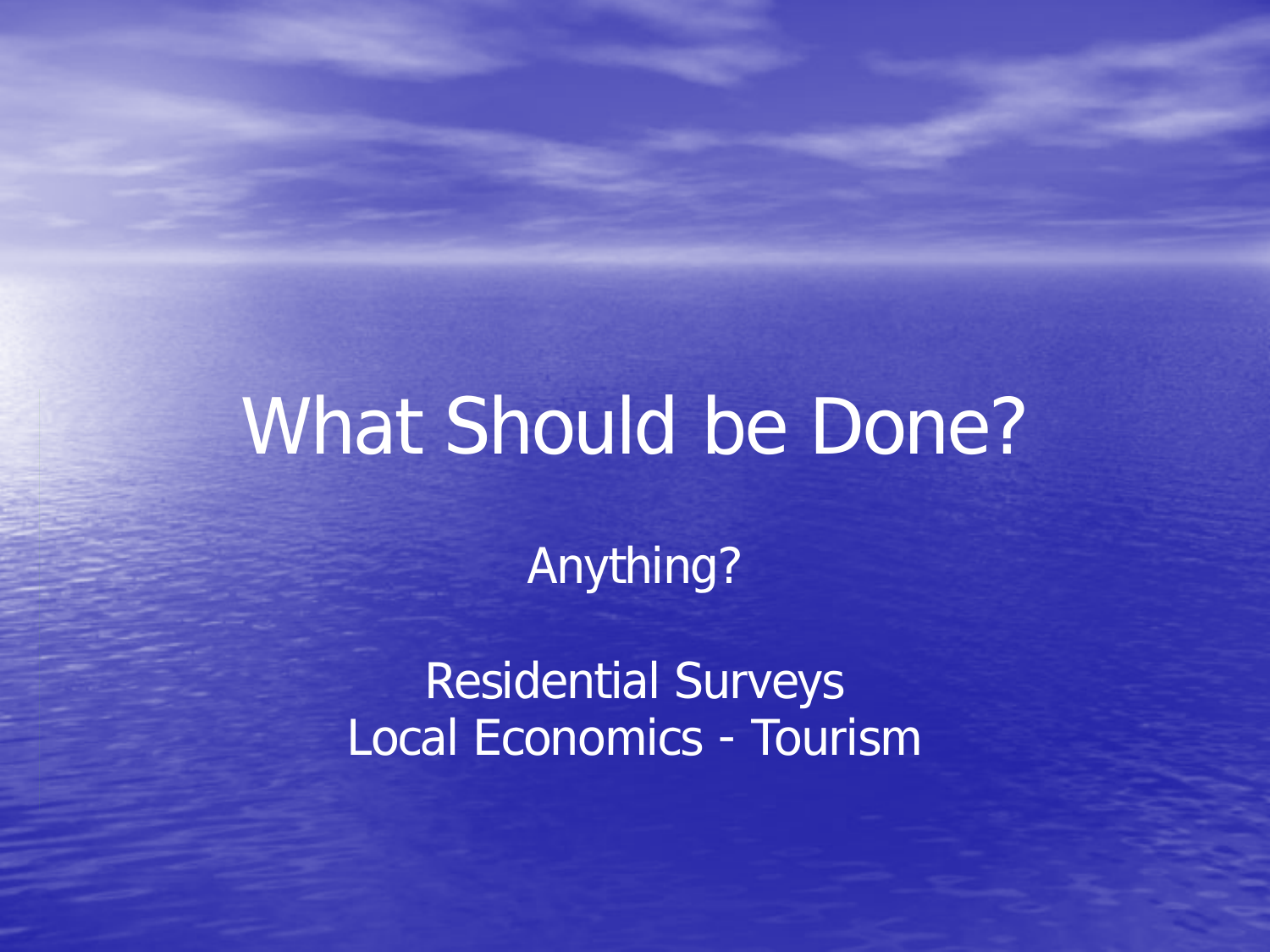

# What Should be Done?
Anything?

Residential Surveys
Local Economics - Tourism